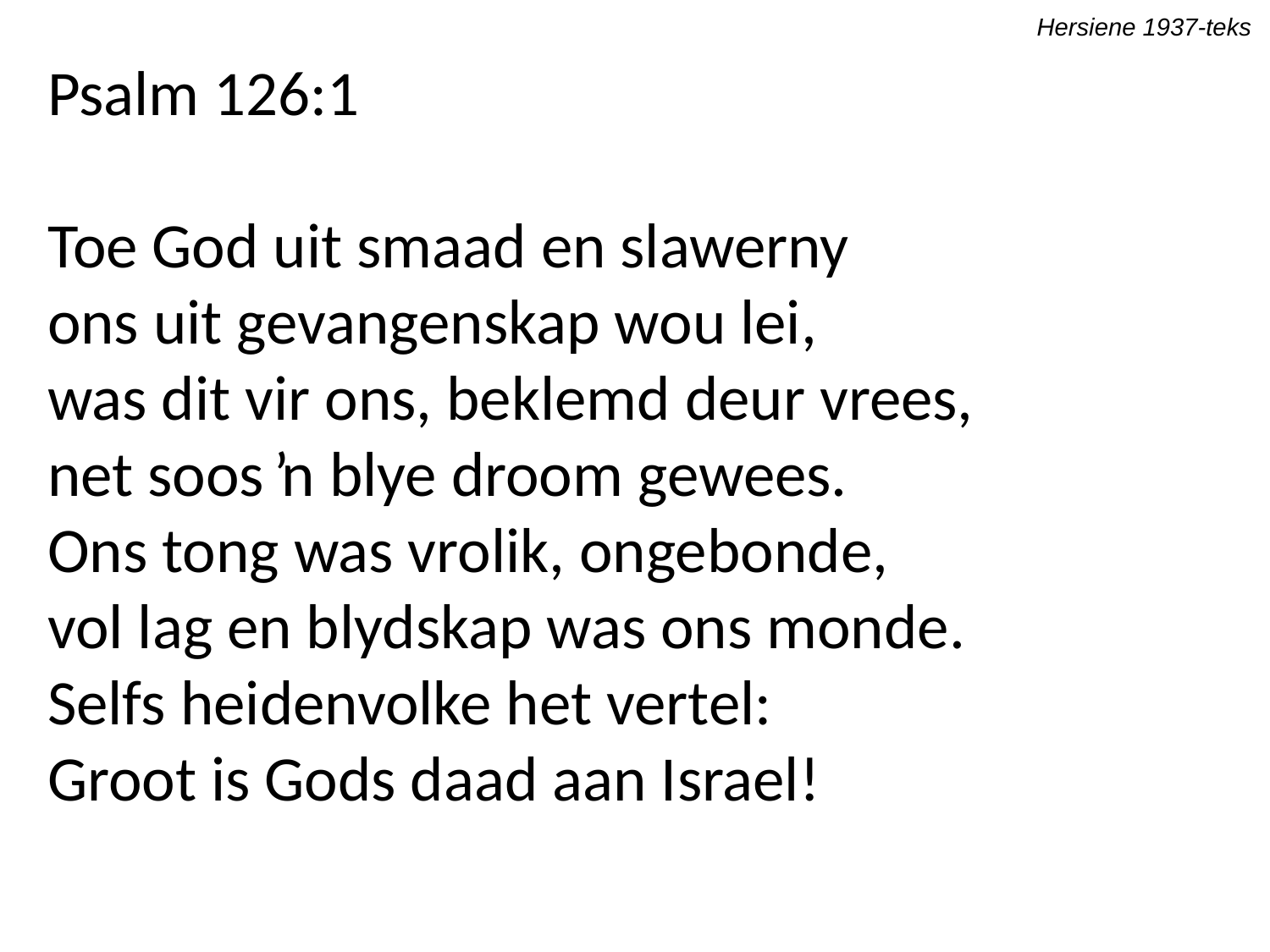

Hersiene 1937-teks
Psalm 126:1

Toe God uit smaad en slawerny
ons uit gevangenskap wou lei,
was dit vir ons, beklemd deur vrees,
net soos ŉ blye droom gewees.
Ons tong was vrolik, ongebonde,
vol lag en blydskap was ons monde.
Selfs heidenvolke het vertel:
Groot is Gods daad aan Israel!